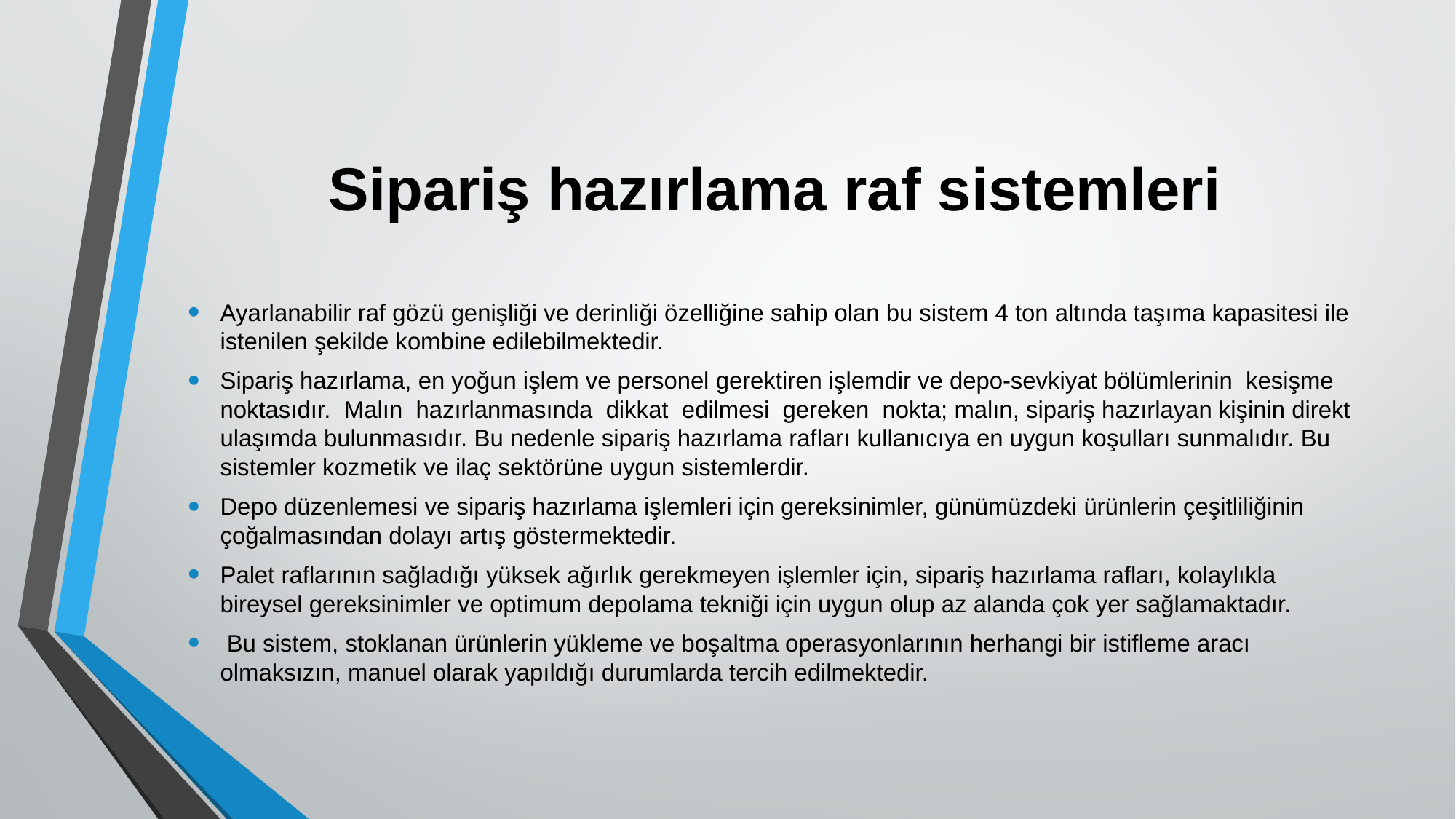

# Sipariş hazırlama raf sistemleri
Ayarlanabilir raf gözü genişliği ve derinliği özelliğine sahip olan bu sistem 4 ton altında taşıma kapasitesi ile istenilen şekilde kombine edilebilmektedir.
Sipariş hazırlama, en yoğun işlem ve personel gerektiren işlemdir ve depo-sevkiyat bölümlerinin  kesişme  noktasıdır.  Malın  hazırlanmasında  dikkat  edilmesi  gereken  nokta; malın, sipariş hazırlayan kişinin direkt ulaşımda bulunmasıdır. Bu nedenle sipariş hazırlama rafları kullanıcıya en uygun koşulları sunmalıdır. Bu sistemler kozmetik ve ilaç sektörüne uygun sistemlerdir.
Depo düzenlemesi ve sipariş hazırlama işlemleri için gereksinimler, günümüzdeki ürünlerin çeşitliliğinin çoğalmasından dolayı artış göstermektedir.
Palet raflarının sağladığı yüksek ağırlık gerekmeyen işlemler için, sipariş hazırlama rafları, kolaylıkla bireysel gereksinimler ve optimum depolama tekniği için uygun olup az alanda çok yer sağlamaktadır.
 Bu sistem, stoklanan ürünlerin yükleme ve boşaltma operasyonlarının herhangi bir istifleme aracı olmaksızın, manuel olarak yapıldığı durumlarda tercih edilmektedir.